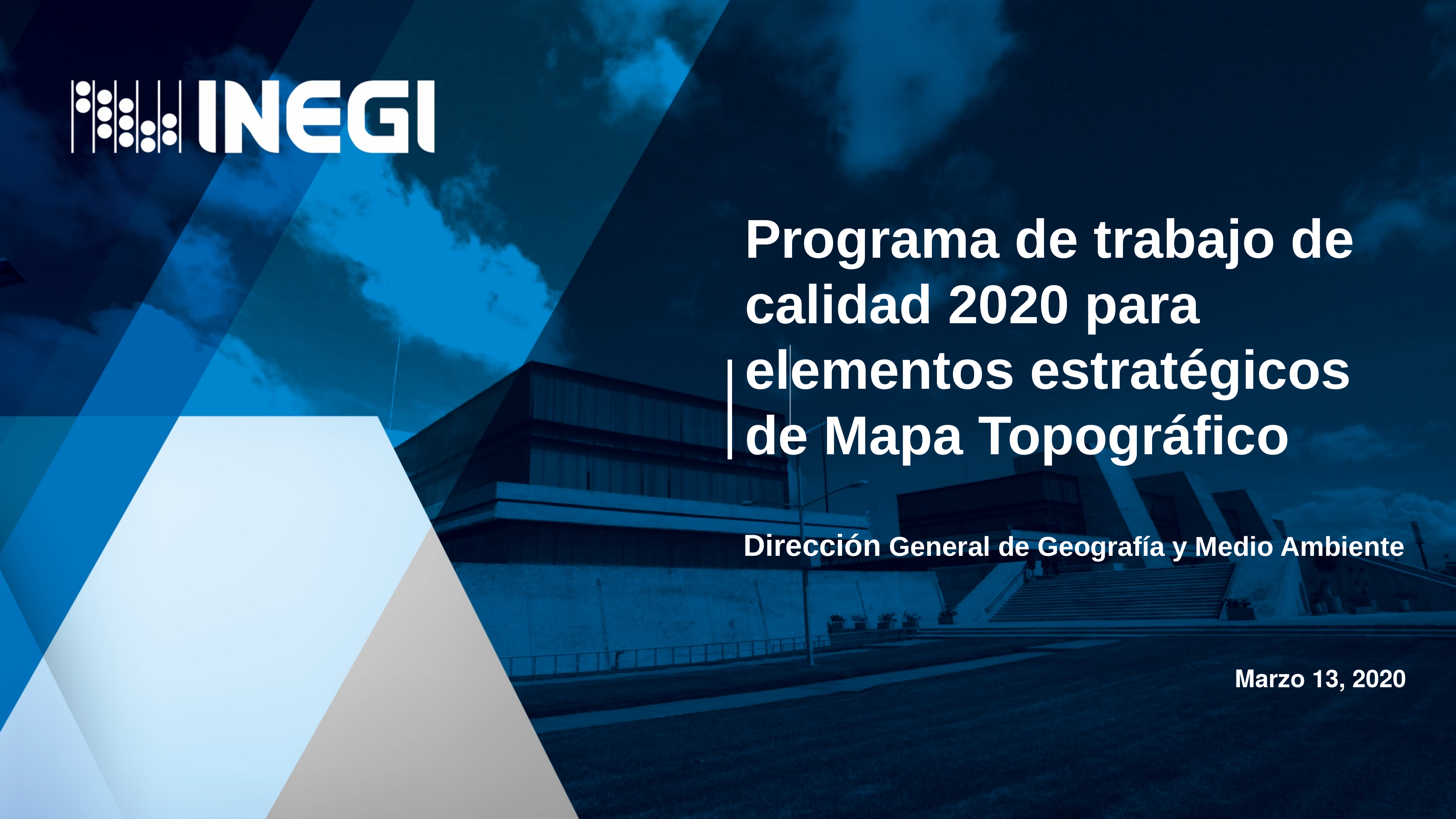

# Programa de trabajo de  calidad 2020 para elementos estratégicos de Mapa Topográfico
Dirección General de Geografía y Medio Ambiente
Marzo 13, 2020